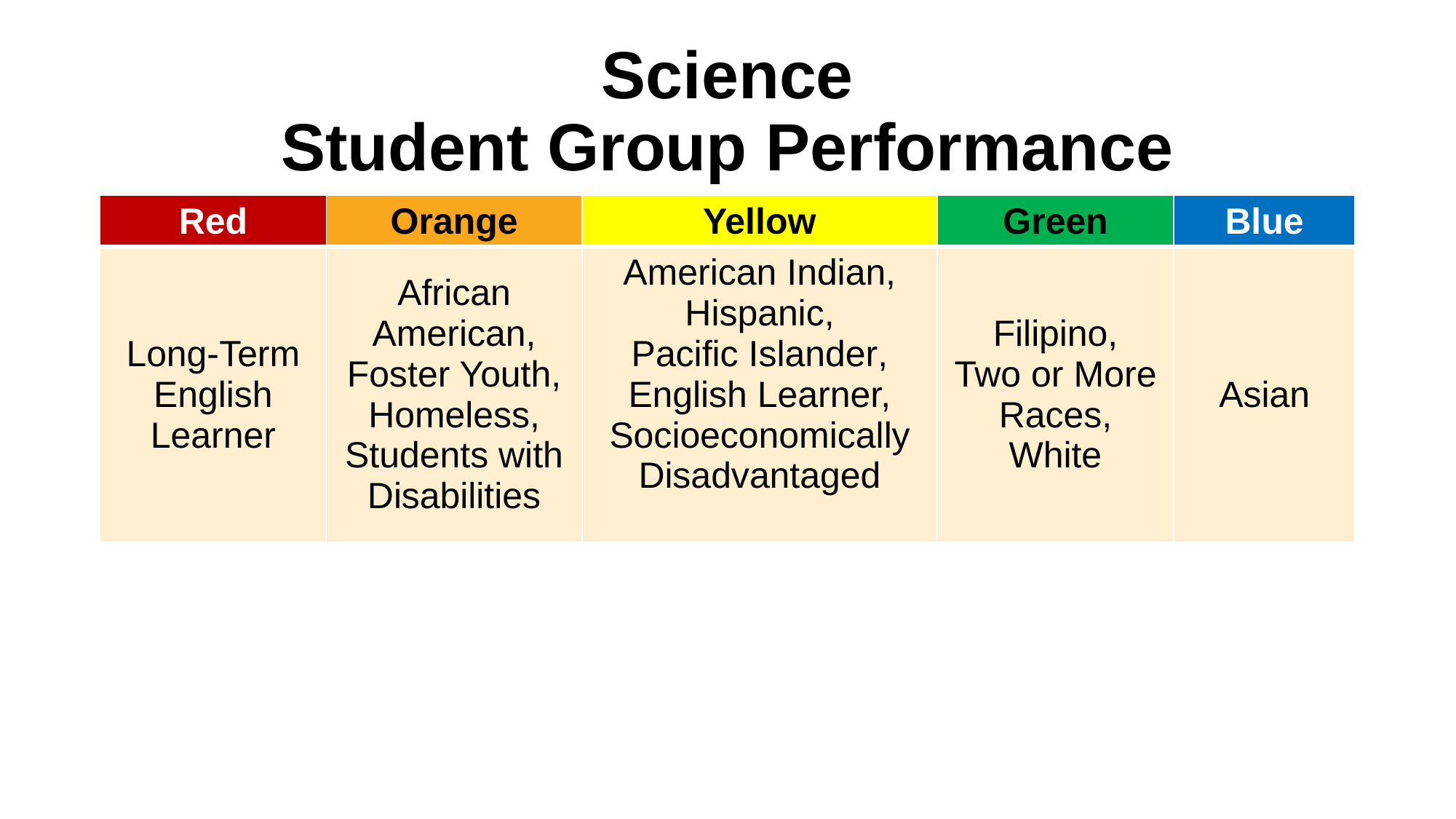

# Science Student Group Performance
| Red | Orange | Yellow | Green | Blue |
| --- | --- | --- | --- | --- |
| Long-Term English Learner | African American, Foster Youth, Homeless, Students with Disabilities | American Indian, Hispanic, Pacific Islander, English Learner, Socioeconomically Disadvantaged | Filipino, Two or More Races, White | Asian |